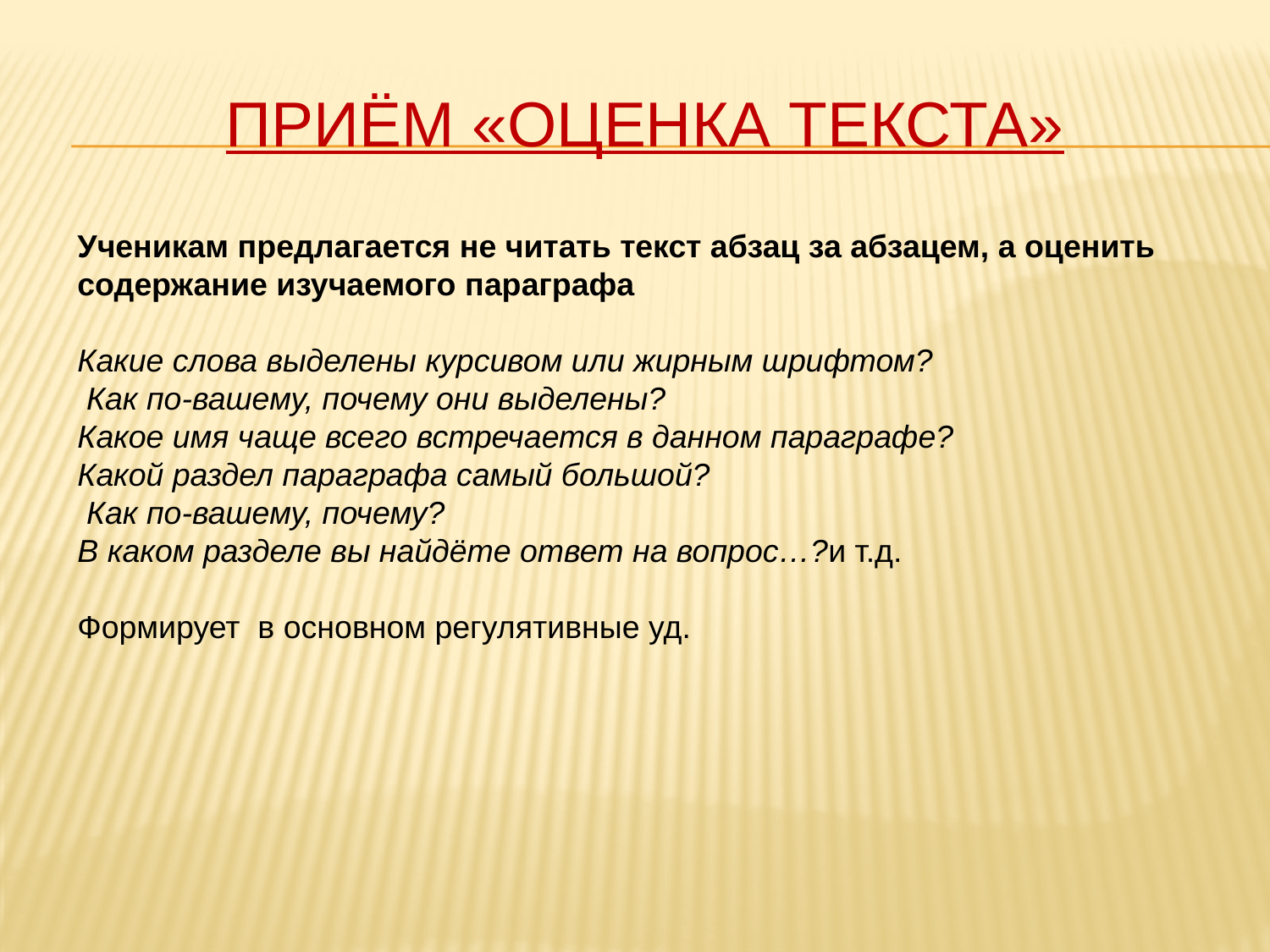

# Приём «Оценка текста»
Ученикам предлагается не читать текст абзац за абзацем, а оценить содержание изучаемого параграфа

Какие слова выделены курсивом или жирным шрифтом?
 Как по-вашему, почему они выделены?
Какое имя чаще всего встречается в данном параграфе?
Какой раздел параграфа самый большой?
 Как по-вашему, почему?
В каком разделе вы найдёте ответ на вопрос…?и т.д.

Формирует  в основном регулятивные уд.